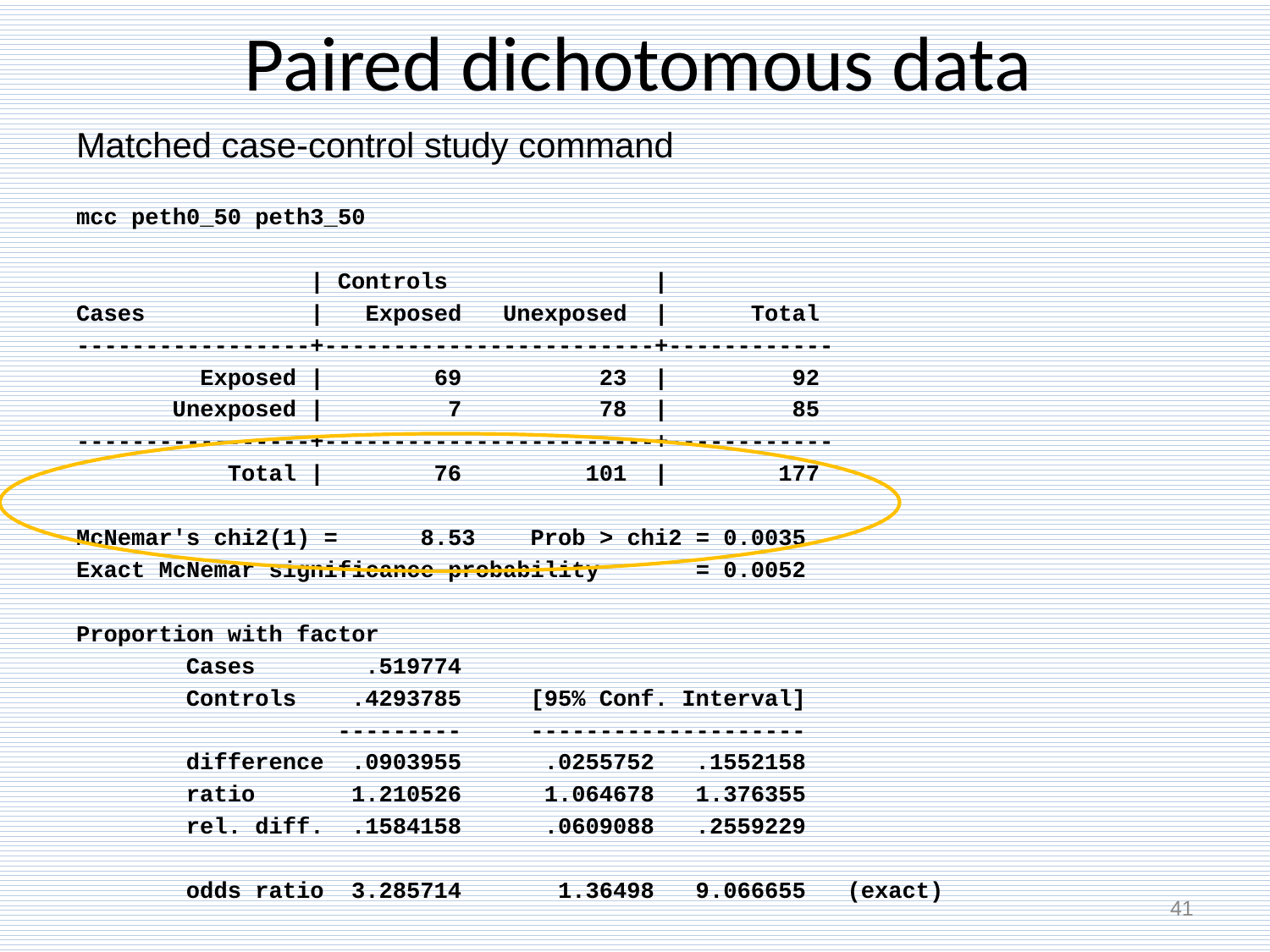

# Paired dichotomous data
Matched case-control study command

mcc peth0_50 peth3_50

                 | Controls               |
Cases            |   Exposed   Unexposed  |      Total
-----------------+------------------------+------------
         Exposed |        69          23  |         92
       Unexposed |         7          78  |         85
-----------------+------------------------+------------
           Total |        76         101  |        177

McNemar's chi2(1) =      8.53    Prob > chi2 = 0.0035
Exact McNemar significance probability       = 0.0052

Proportion with factor
        Cases        .519774
        Controls    .4293785     [95% Conf. Interval]
                   ---------     --------------------
        difference  .0903955      .0255752   .1552158
        ratio       1.210526      1.064678   1.376355
        rel. diff.  .1584158      .0609088   .2559229

        odds ratio  3.285714       1.36498   9.066655   (exact)

41